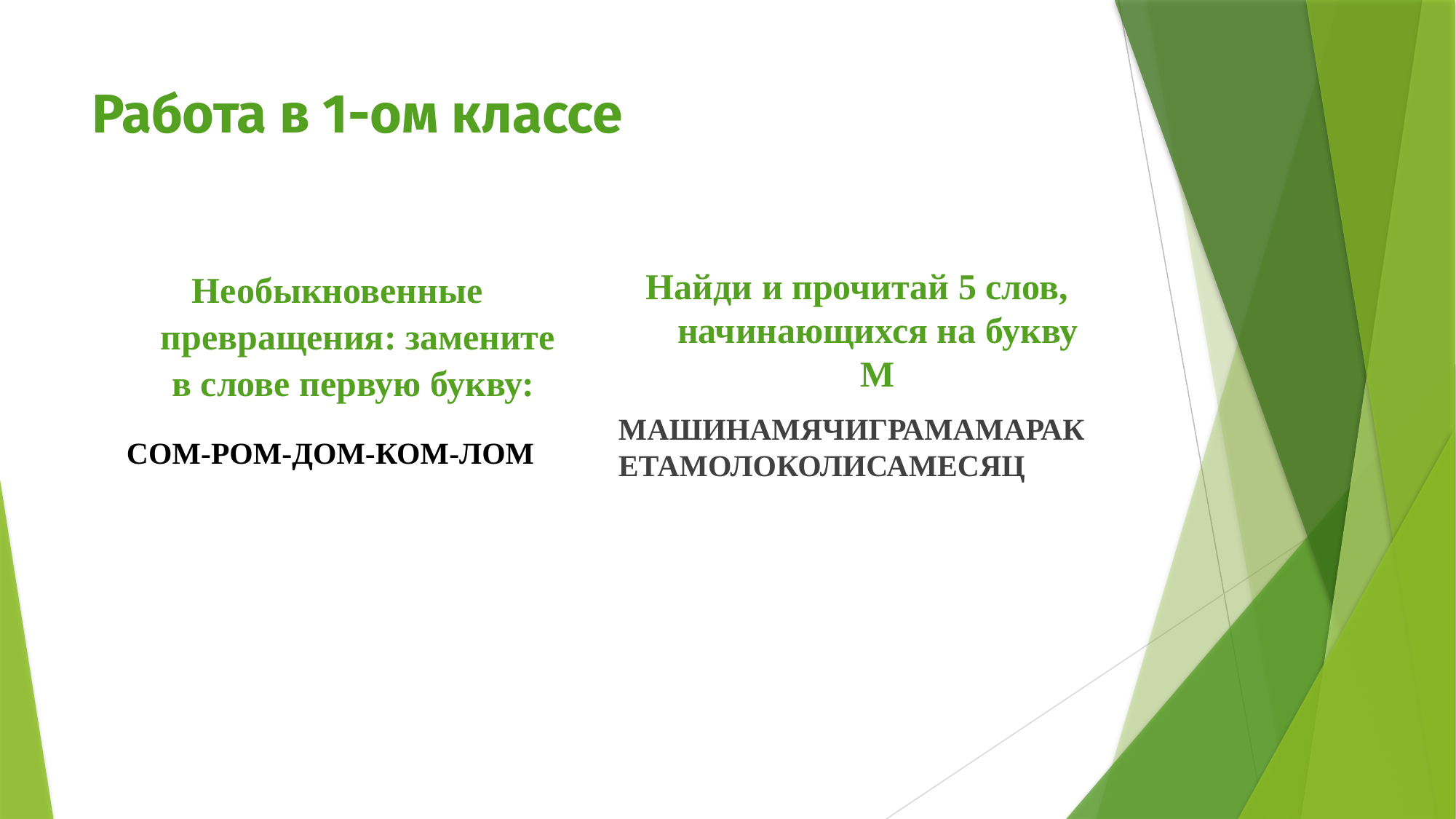

# Работа в 1-ом классе
Необыкновенные превращения: замените в слове первую букву:
СОМ-РОМ-ДОМ-КОМ-ЛОМ

Найди и прочитай 5 слов, начинающихся на букву М
МАШИНАМЯЧИГРАМАМАРАКЕТАМОЛОКОЛИСАМЕСЯЦ